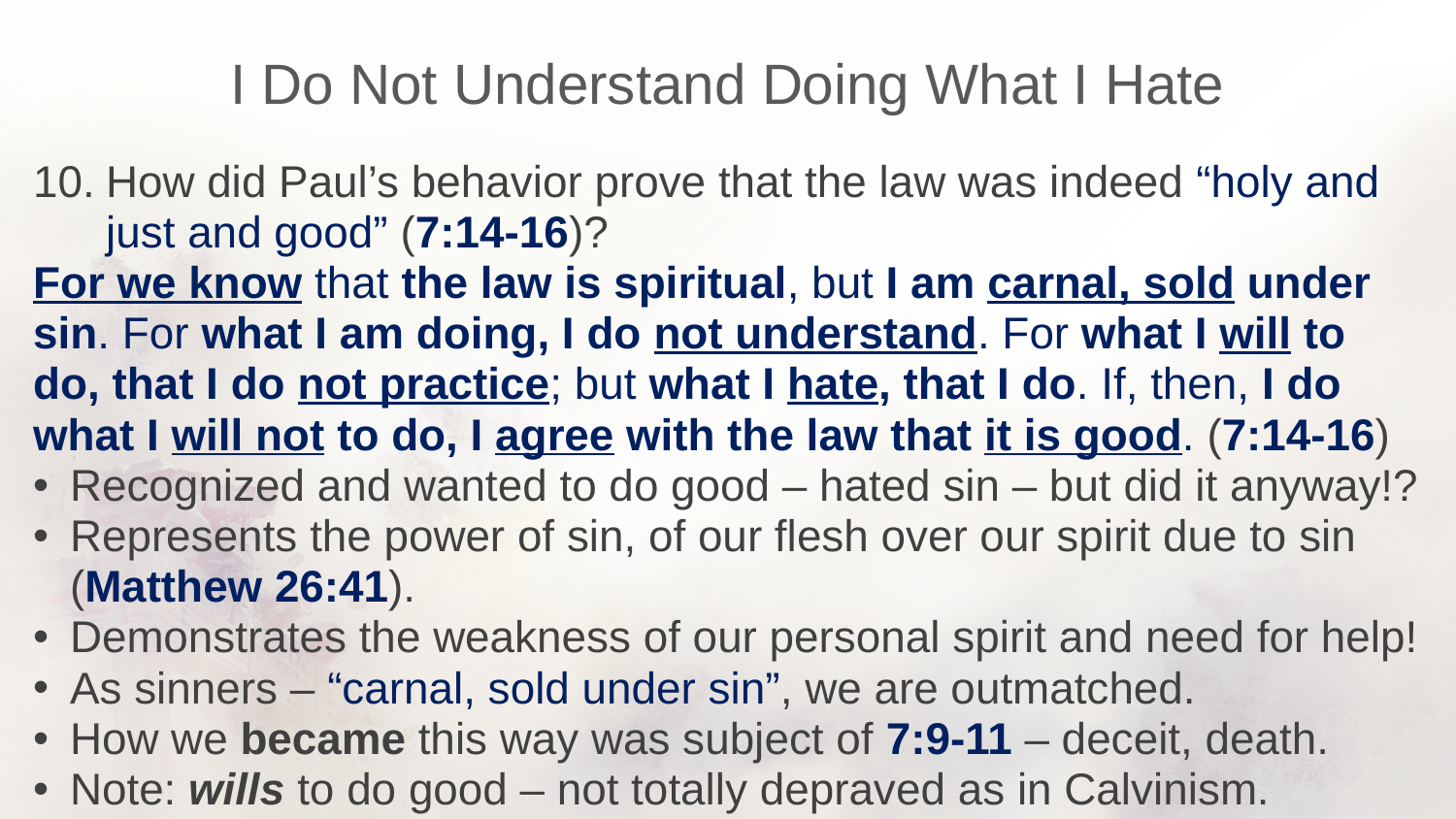

# I Do Not Understand Doing What I Hate
How did Paul’s behavior prove that the law was indeed “holy and just and good” (7:14-16)?
For we know that the law is spiritual, but I am carnal, sold under sin. For what I am doing, I do not understand. For what I will to do, that I do not practice; but what I hate, that I do. If, then, I do what I will not to do, I agree with the law that it is good. (7:14-16)
Recognized and wanted to do good – hated sin – but did it anyway!?
Represents the power of sin, of our flesh over our spirit due to sin (Matthew 26:41).
Demonstrates the weakness of our personal spirit and need for help!
As sinners – “carnal, sold under sin”, we are outmatched.
How we became this way was subject of 7:9-11 – deceit, death.
Note: wills to do good – not totally depraved as in Calvinism.